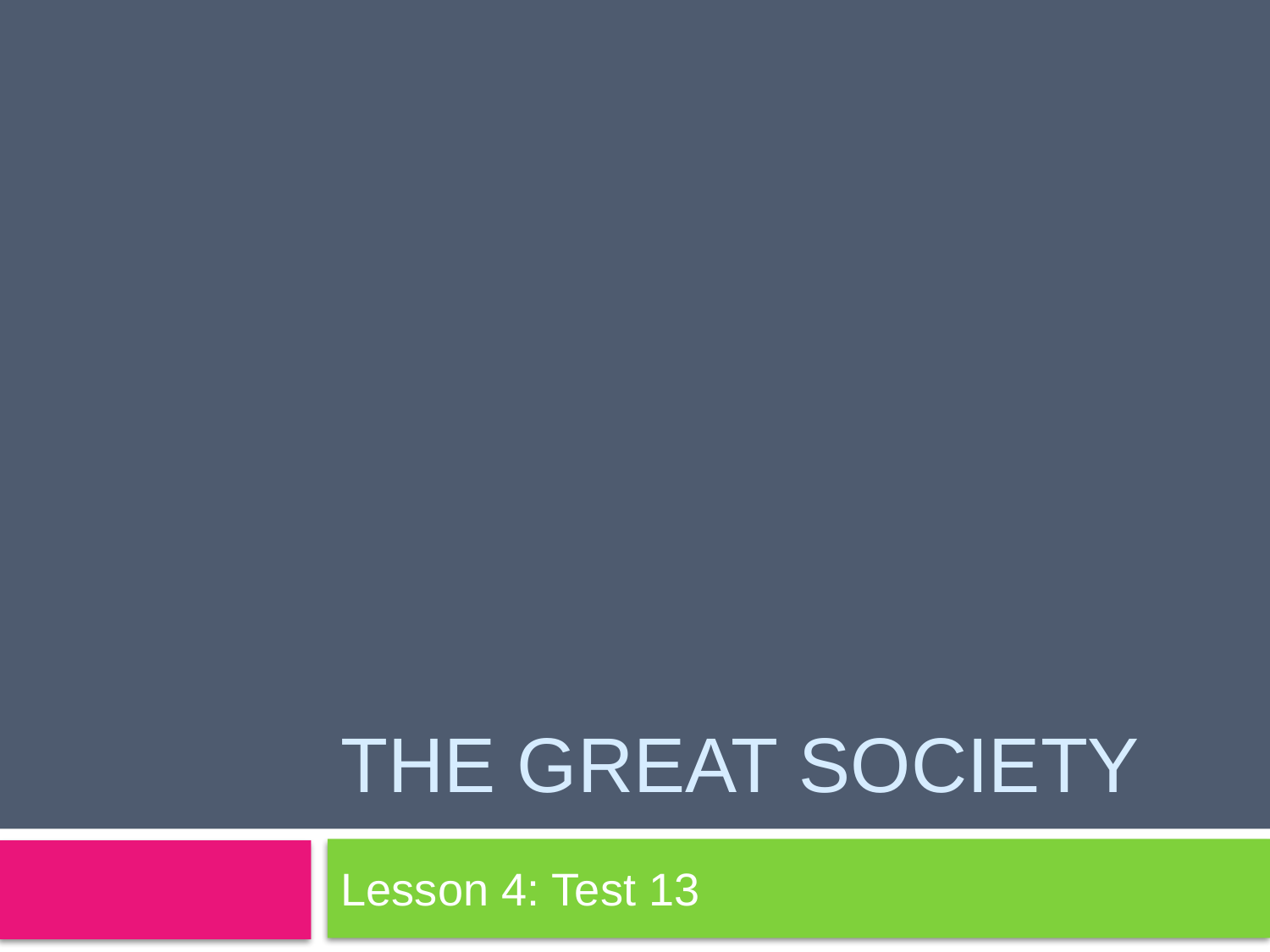

# The Great Society
Lesson 4: Test 13